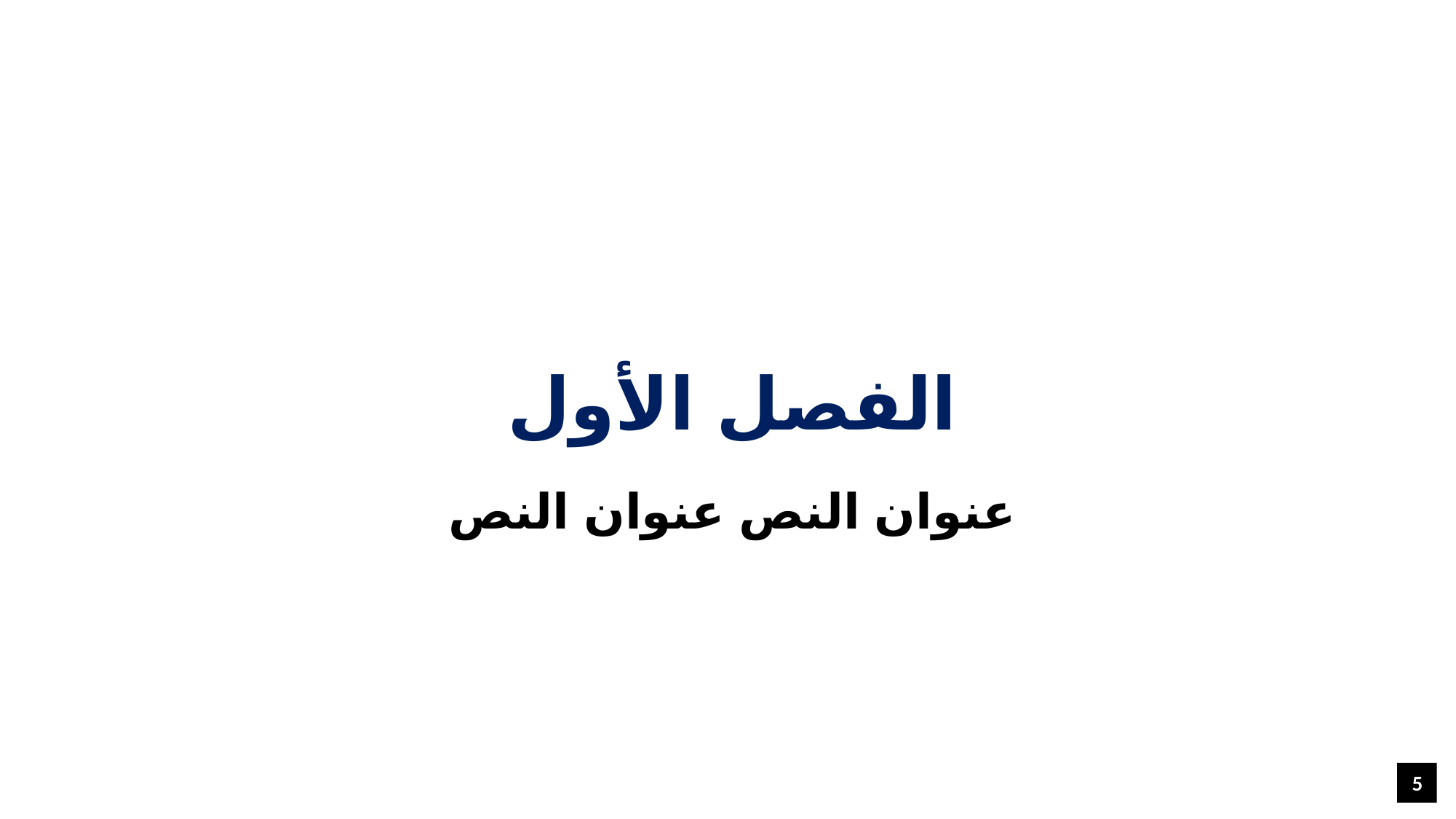

الفصل الأول
عنوان النص عنوان النص
5